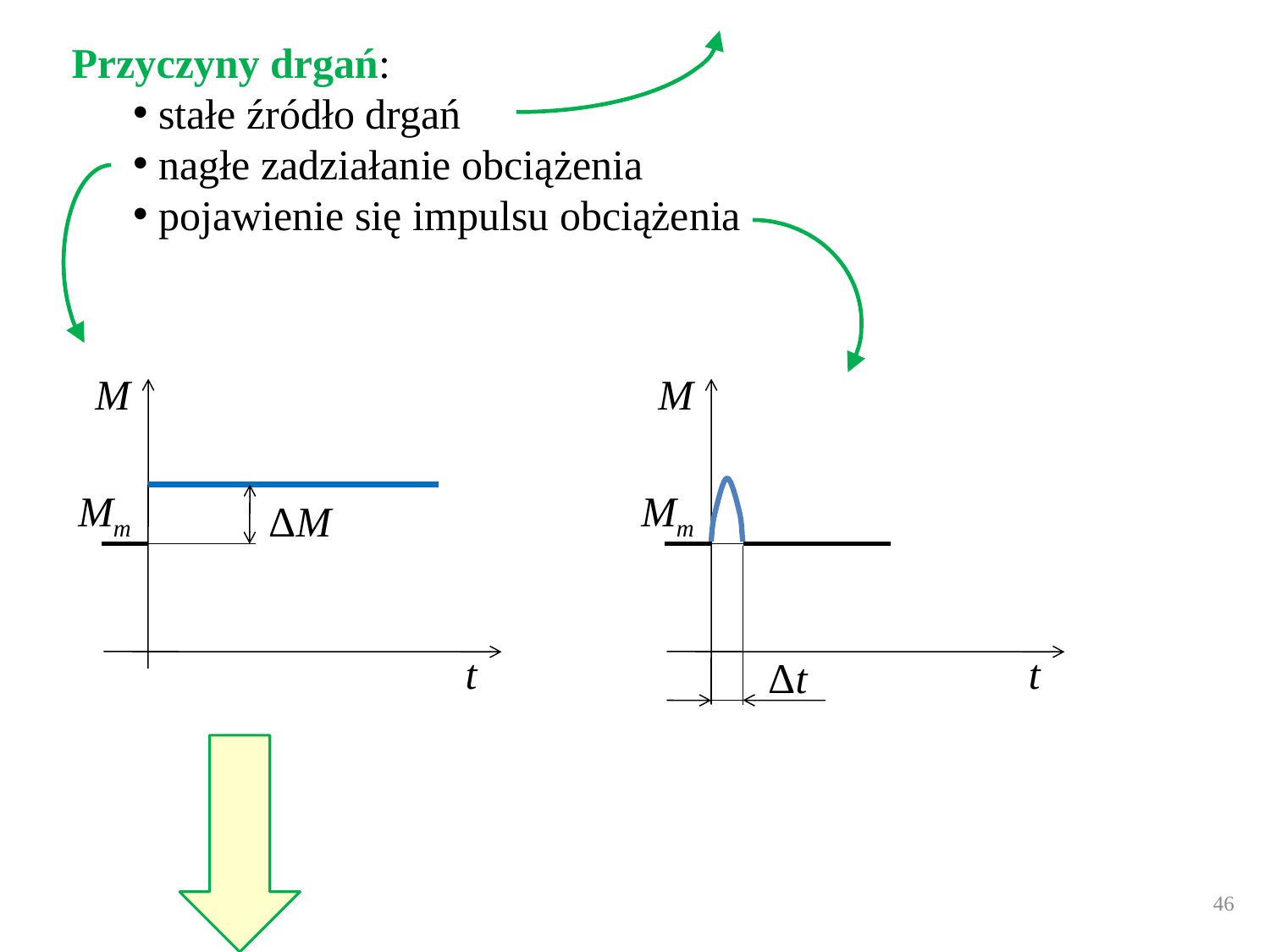

Przyczyny drgań:
 stałe źródło drgań
 nagłe zadziałanie obciążenia
 pojawienie się impulsu obciążenia

M
Mm
ΔM
t
M
Mm
t

Δt

46